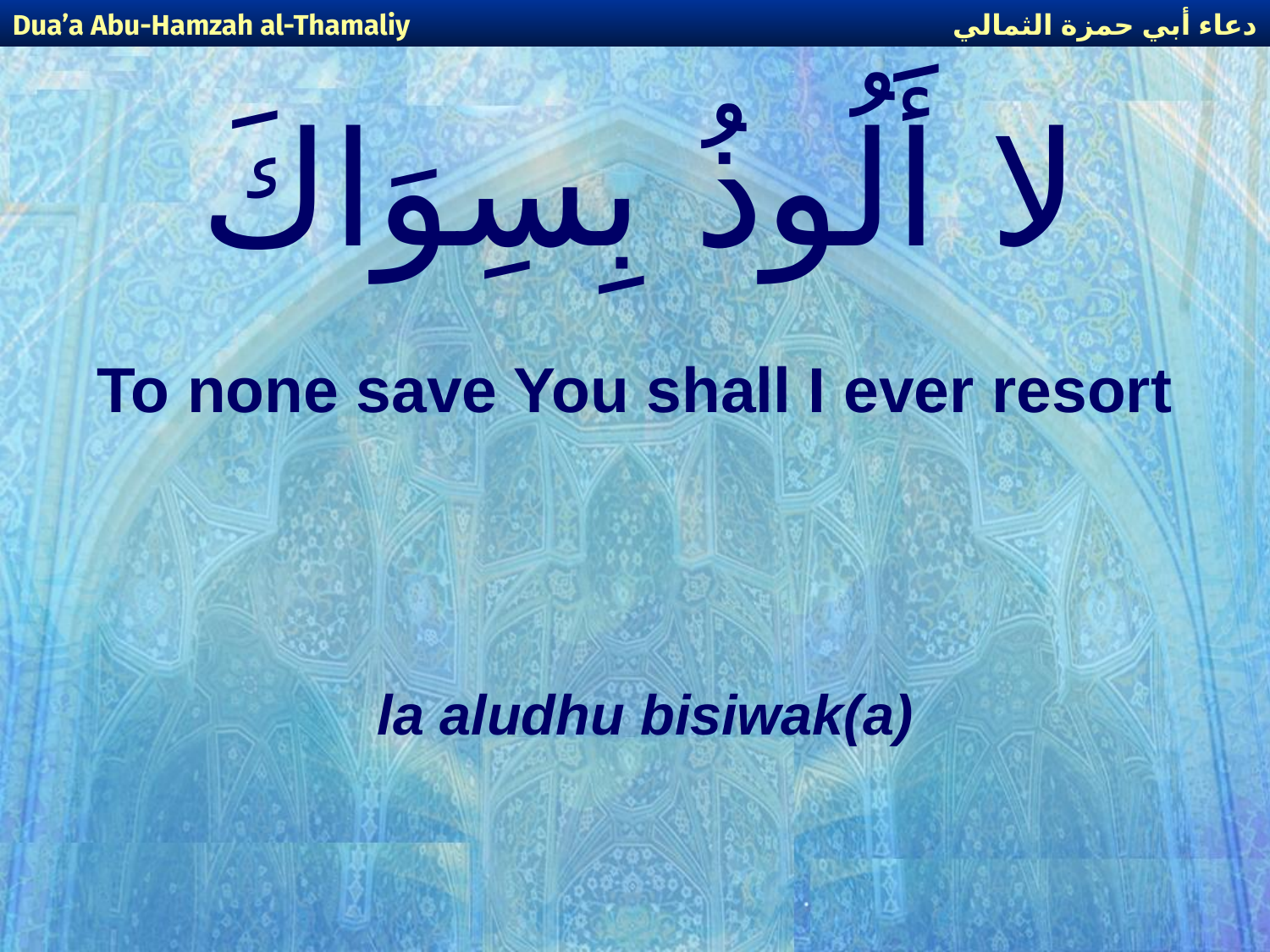

دعاء أبي حمزة الثمالي
Dua’a Abu-Hamzah al-Thamaliy
# لا أَلُوذُ بِسِوَاكَ
To none save You shall I ever resort
la aludhu bisiwak(a)